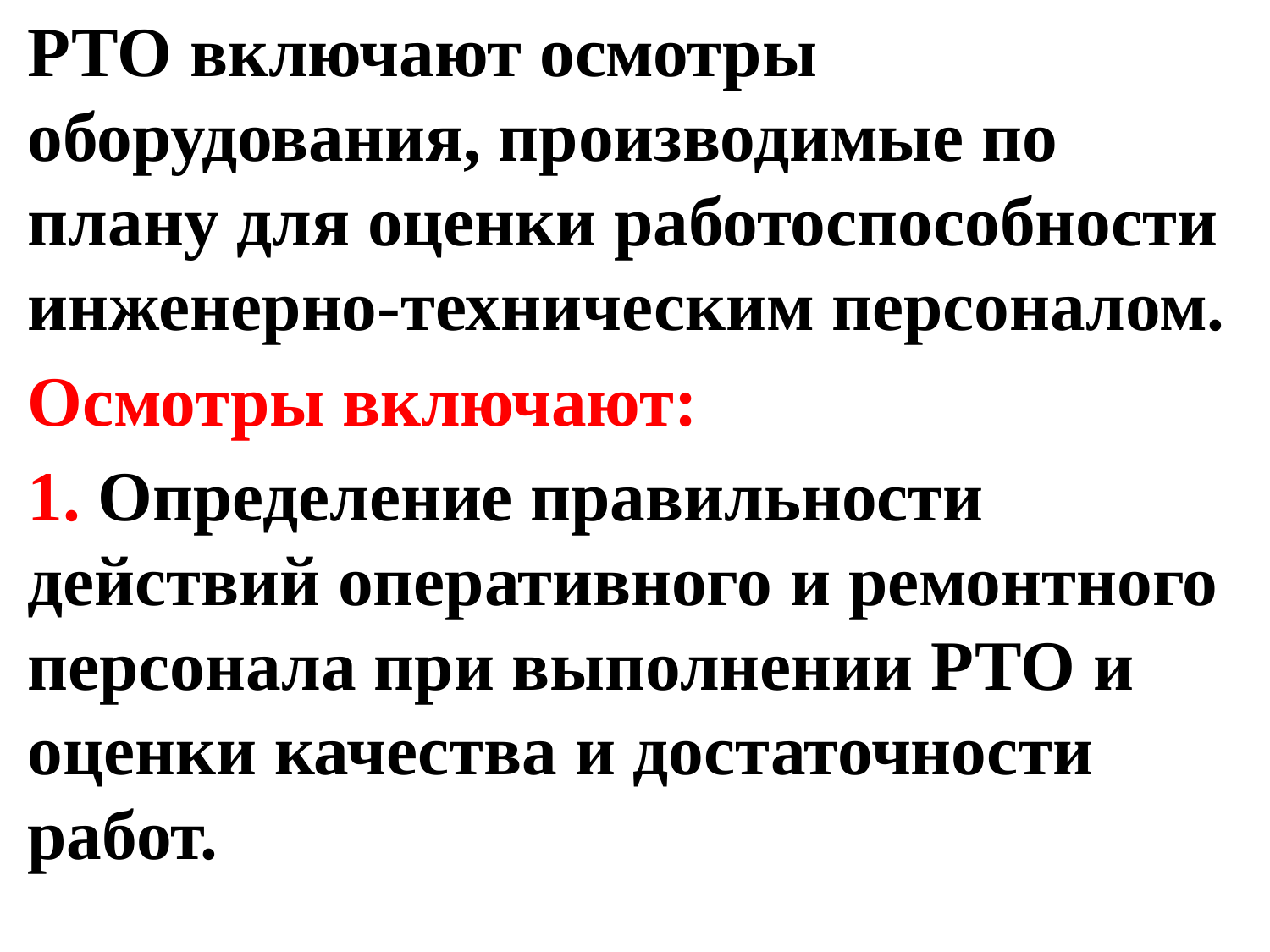

РТО включают осмотры оборудования, производимые по плану для оценки работоспособности инженерно-техническим персоналом.
Осмотры включают:
1. Определение правильности действий оперативного и ремонтного персонала при выполнении РТО и оценки качества и достаточности работ.